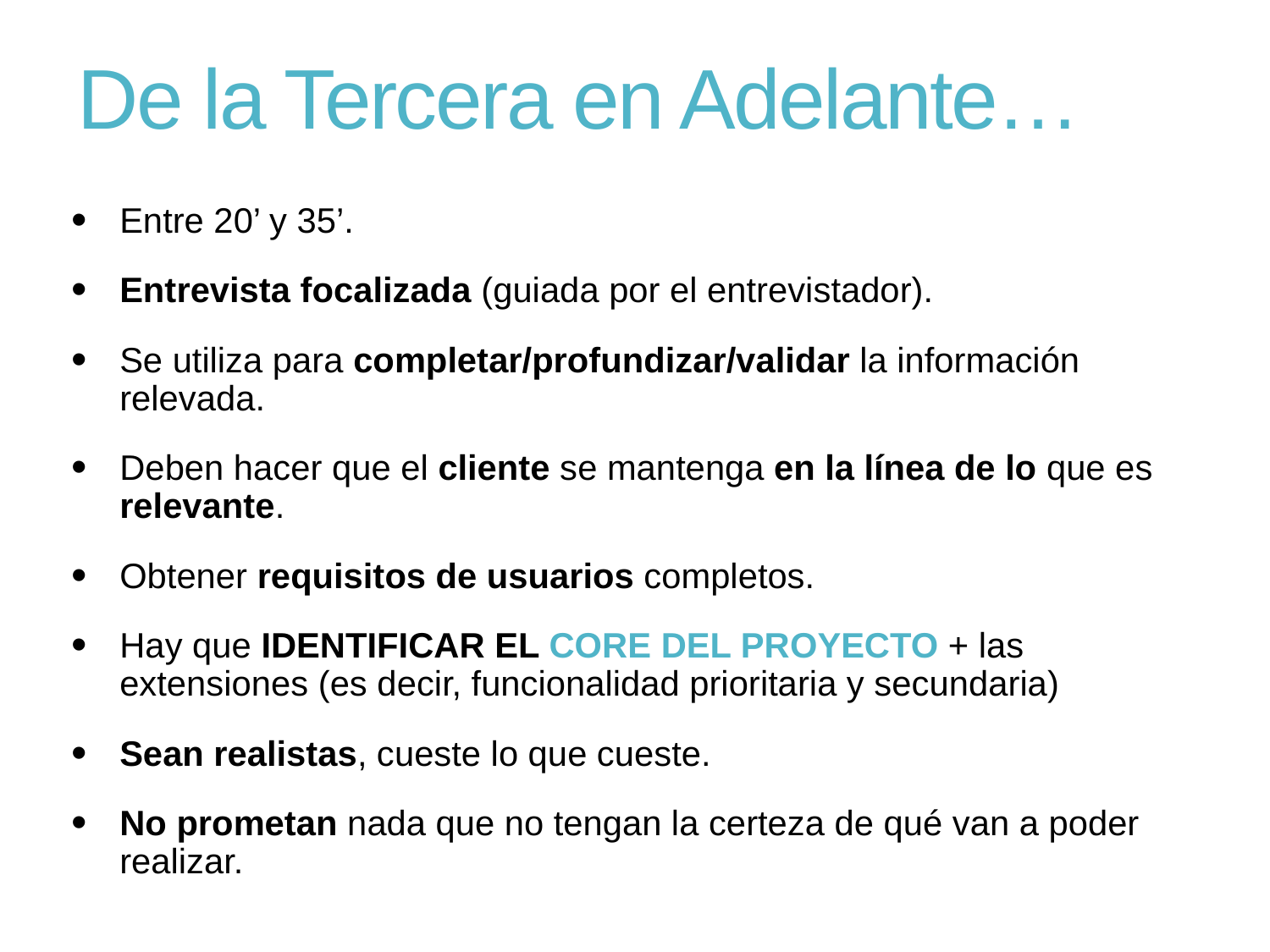

# De la Tercera en Adelante…
Entre 20’ y 35’.
Entrevista focalizada (guiada por el entrevistador).
Se utiliza para completar/profundizar/validar la información relevada.
Deben hacer que el cliente se mantenga en la línea de lo que es relevante.
Obtener requisitos de usuarios completos.
Hay que IDENTIFICAR EL CORE DEL PROYECTO + las extensiones (es decir, funcionalidad prioritaria y secundaria)
Sean realistas, cueste lo que cueste.
No prometan nada que no tengan la certeza de qué van a poder realizar.